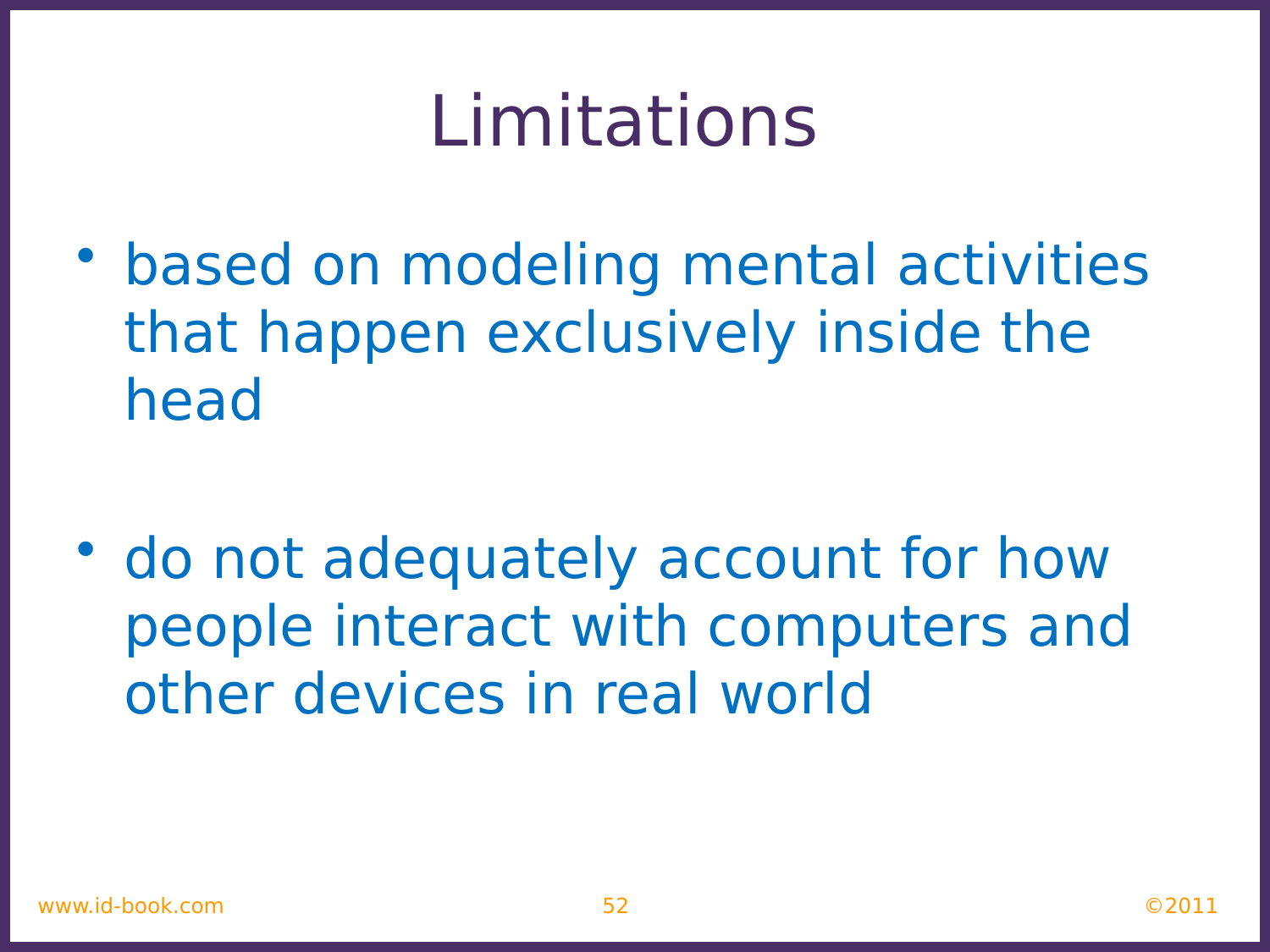

Limitations
based on modeling mental activities that happen exclusively inside the head

do not adequately account for how people interact with computers and other devices in real world

www.id-book.com
52